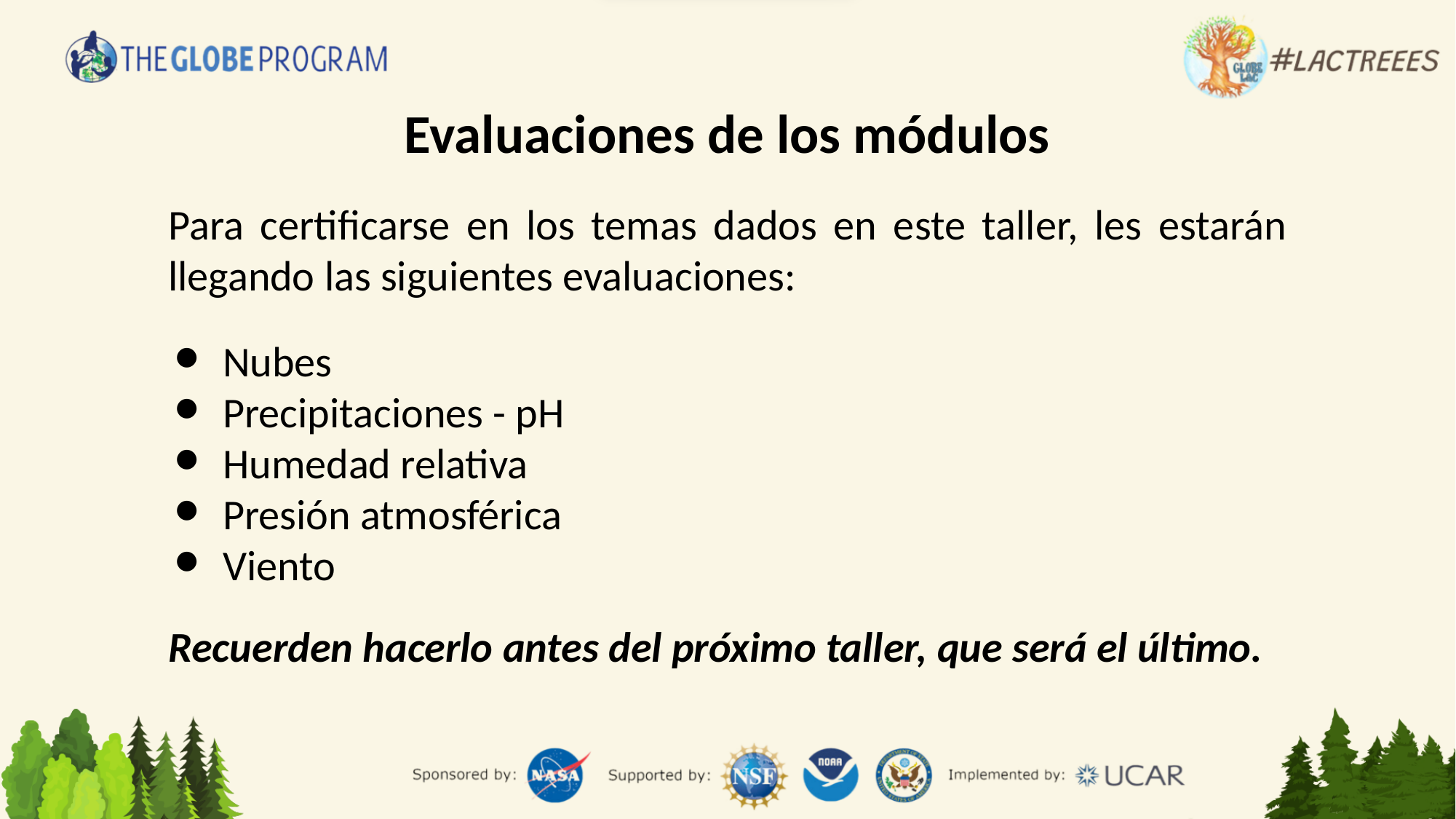

# Evaluaciones de los módulos
Para certificarse en los temas dados en este taller, les estarán llegando las siguientes evaluaciones:

Nubes
Precipitaciones - pH
Humedad relativa
Presión atmosférica
Viento

Recuerden hacerlo antes del próximo taller, que será el último.